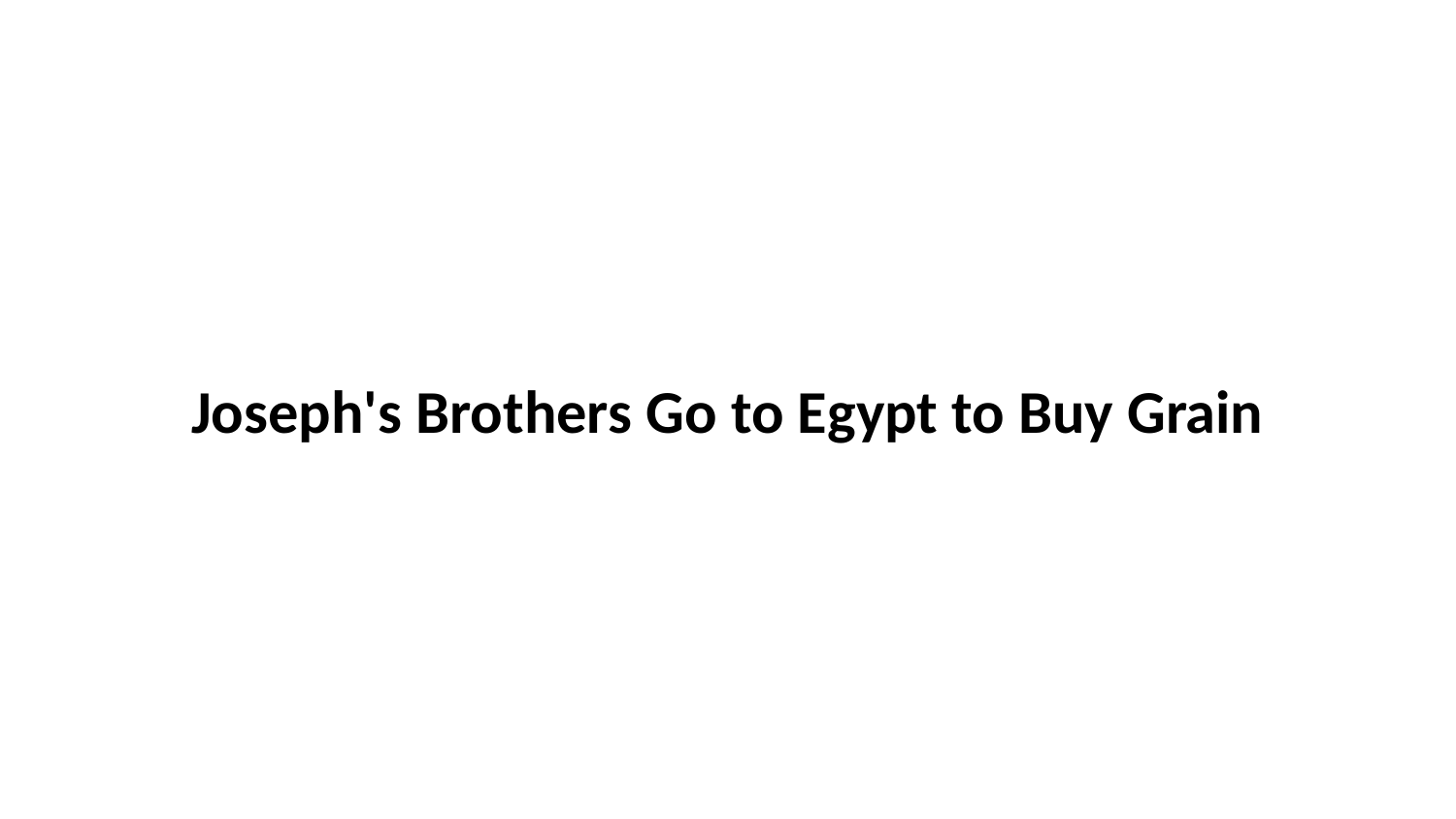

Joseph's Brothers Go to Egypt to Buy Grain